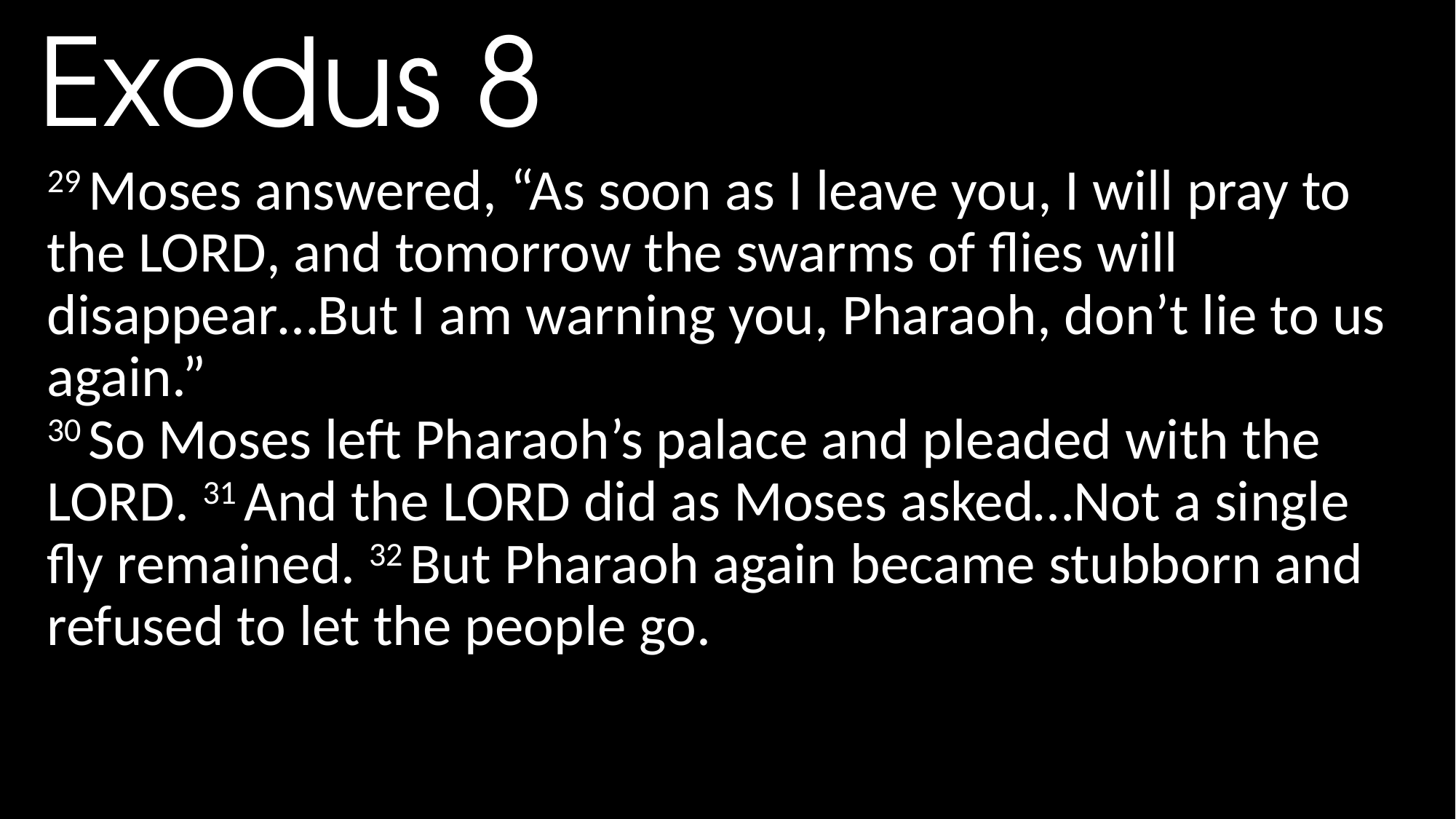

Exodus 8
29 Moses answered, “As soon as I leave you, I will pray to the LORD, and tomorrow the swarms of flies will disappear…But I am warning you, Pharaoh, don’t lie to us again.”
30 So Moses left Pharaoh’s palace and pleaded with the LORD. 31 And the LORD did as Moses asked…Not a single fly remained. 32 But Pharaoh again became stubborn and refused to let the people go.